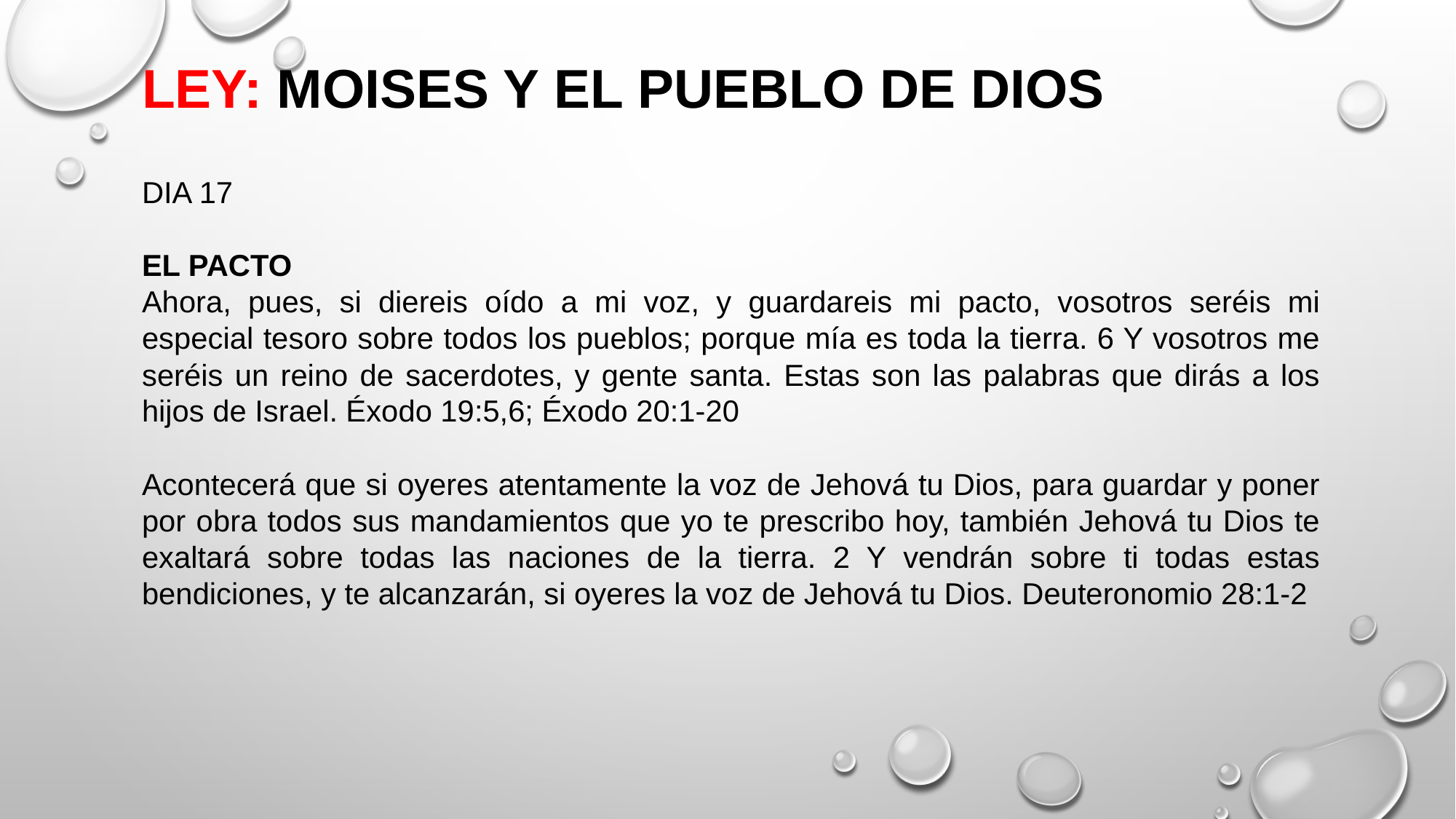

# Ley: MOISES y EL PUEBLO DE DIOS
DIA 17

EL PACTO
Ahora, pues, si diereis oído a mi voz, y guardareis mi pacto, vosotros seréis mi especial tesoro sobre todos los pueblos; porque mía es toda la tierra. 6 Y vosotros me seréis un reino de sacerdotes, y gente santa. Estas son las palabras que dirás a los hijos de Israel. Éxodo 19:5,6; Éxodo 20:1-20

Acontecerá que si oyeres atentamente la voz de Jehová tu Dios, para guardar y poner por obra todos sus mandamientos que yo te prescribo hoy, también Jehová tu Dios te exaltará sobre todas las naciones de la tierra. 2 Y vendrán sobre ti todas estas bendiciones, y te alcanzarán, si oyeres la voz de Jehová tu Dios. Deuteronomio 28:1-2